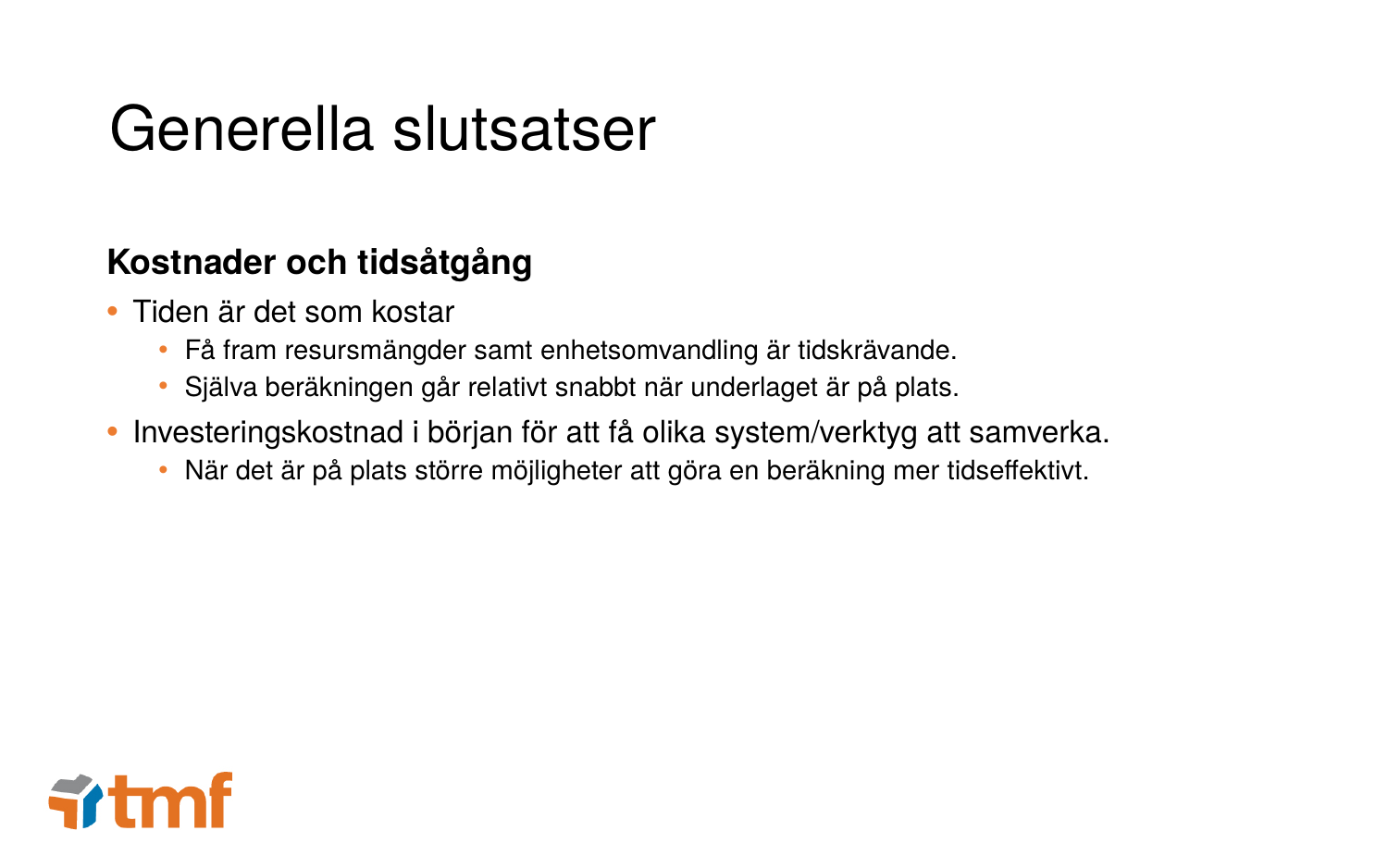

# Generella slutsatser
Kostnader och tidsåtgång
Tiden är det som kostar
Få fram resursmängder samt enhetsomvandling är tidskrävande.
Själva beräkningen går relativt snabbt när underlaget är på plats.
Investeringskostnad i början för att få olika system/verktyg att samverka.
När det är på plats större möjligheter att göra en beräkning mer tidseffektivt.